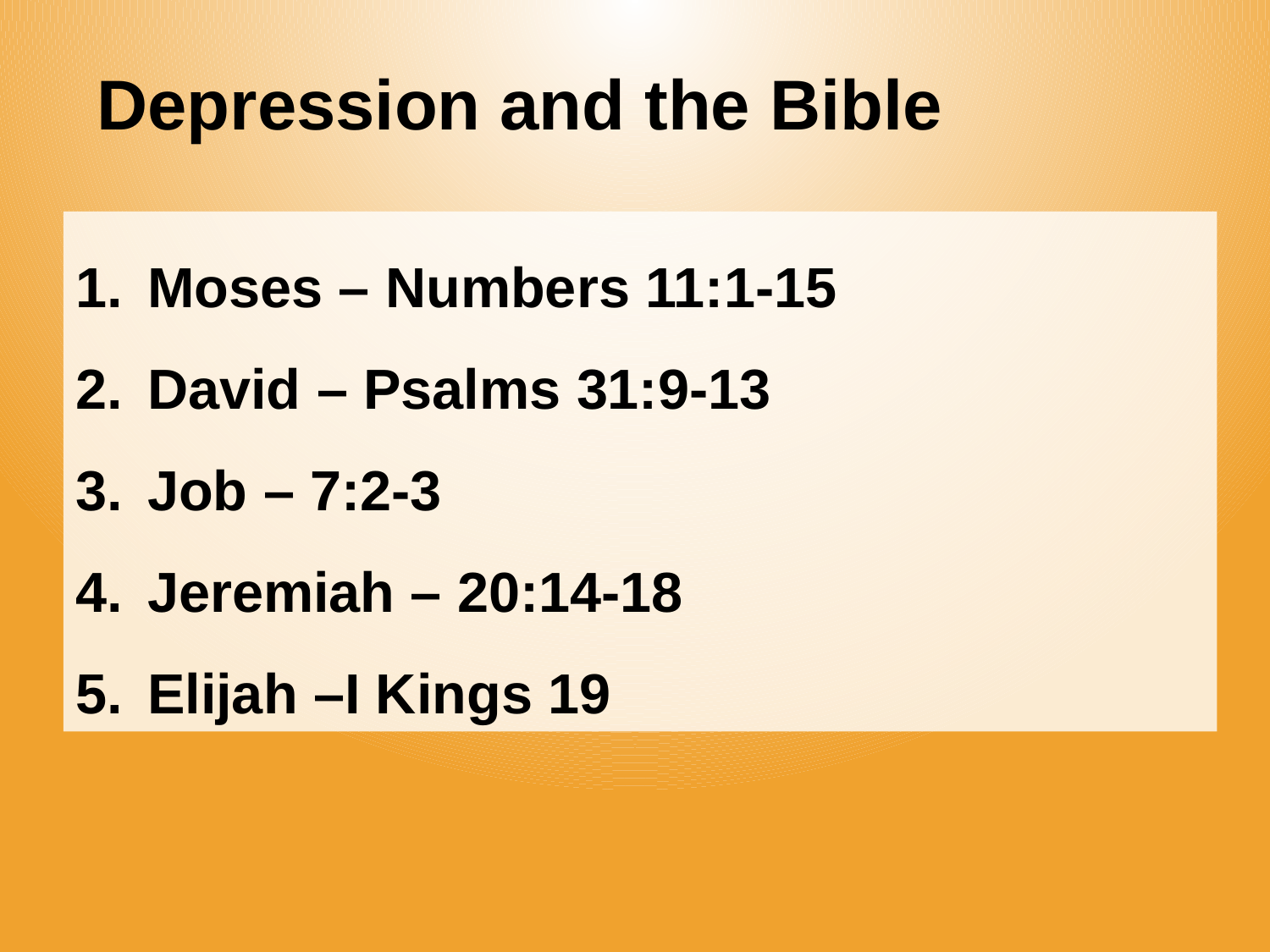

# Depression and the Bible
Moses – Numbers 11:1-15
David – Psalms 31:9-13
Job – 7:2-3
Jeremiah – 20:14-18
Elijah –I Kings 19